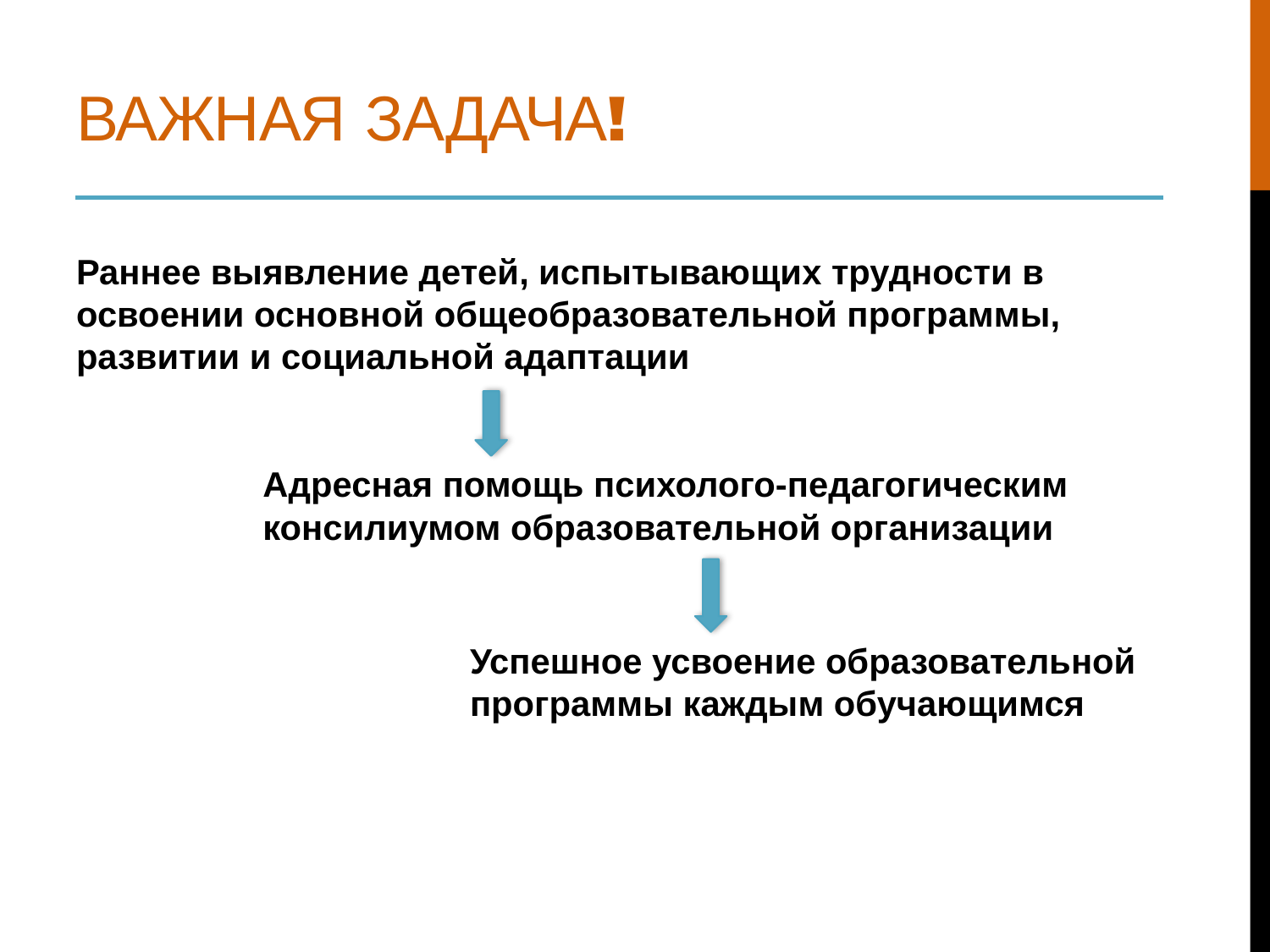

# Важная задача!
Раннее выявление детей, испытывающих трудности в освоении основной общеобразовательной программы, развитии и социальной адаптации

Адресная помощь психолого-педагогическим консилиумом образовательной организации

Успешное усвоение образовательной программы каждым обучающимся